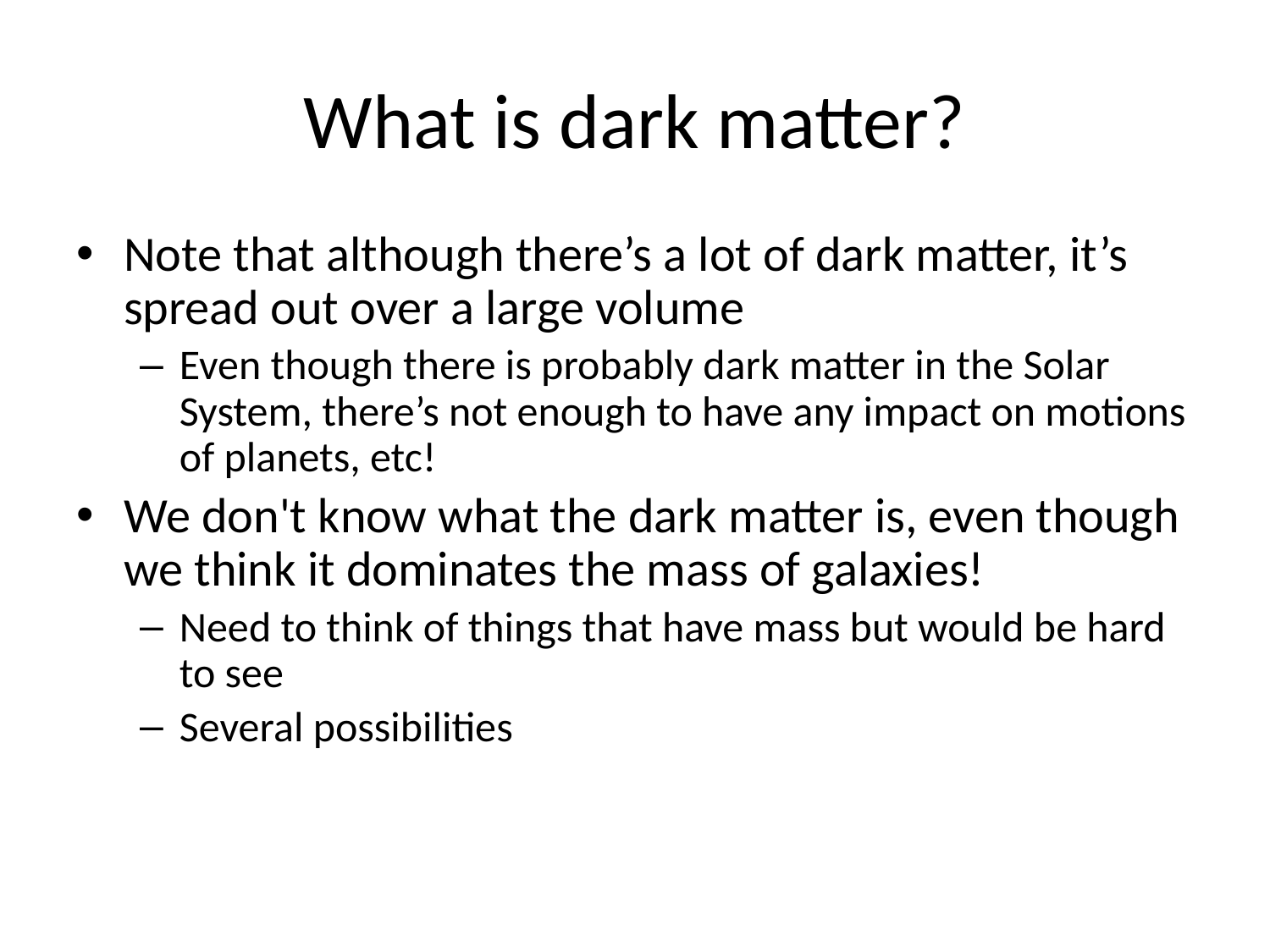

# What is dark matter?
Note that although there’s a lot of dark matter, it’s spread out over a large volume
Even though there is probably dark matter in the Solar System, there’s not enough to have any impact on motions of planets, etc!
We don't know what the dark matter is, even though we think it dominates the mass of galaxies!
Need to think of things that have mass but would be hard to see
Several possibilities